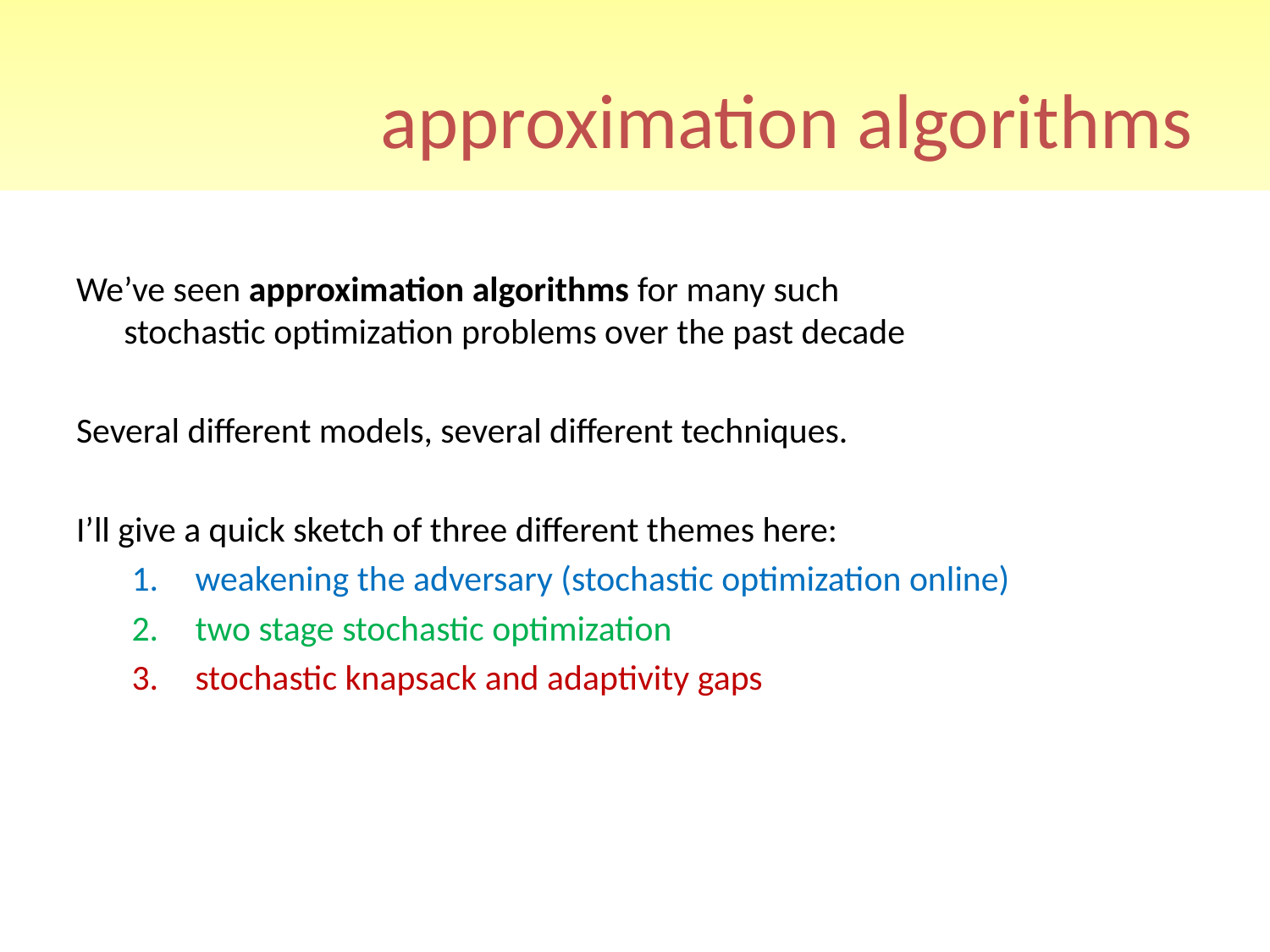

# approximation algorithms
We’ve seen approximation algorithms for many such
stochastic optimization problems over the past decade

Several different models, several different techniques.

I’ll give a quick sketch of three different themes here:
weakening the adversary (stochastic optimization online)
two stage stochastic optimization
stochastic knapsack and adaptivity gaps